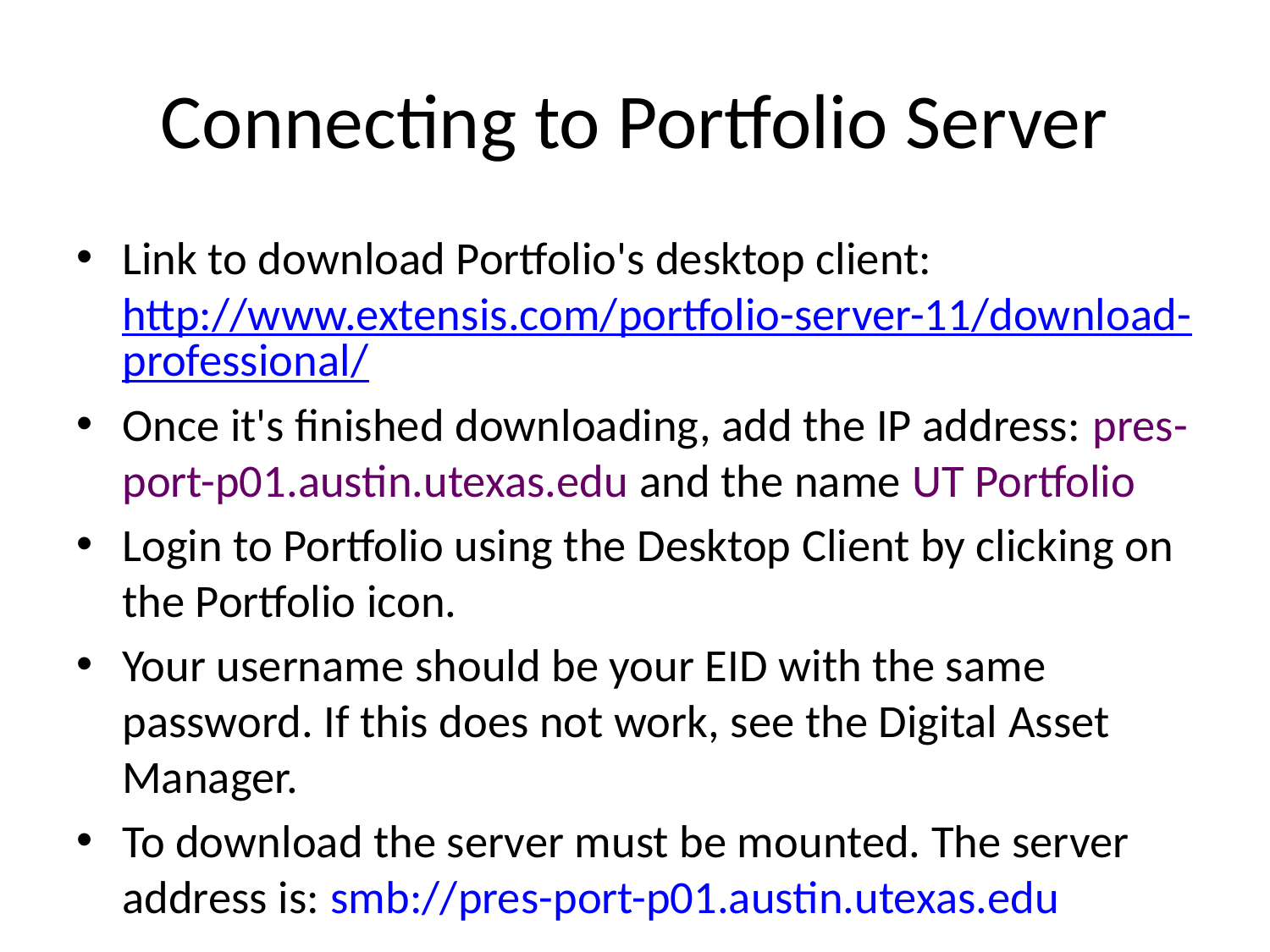

# Connecting to Portfolio Server
Link to download Portfolio's desktop client: http://www.extensis.com/portfolio-server-11/download-professional/
Once it's finished downloading, add the IP address: pres-port-p01.austin.utexas.edu and the name UT Portfolio
Login to Portfolio using the Desktop Client by clicking on the Portfolio icon.
Your username should be your EID with the same password. If this does not work, see the Digital Asset Manager.
To download the server must be mounted. The server address is: smb://pres-port-p01.austin.utexas.edu